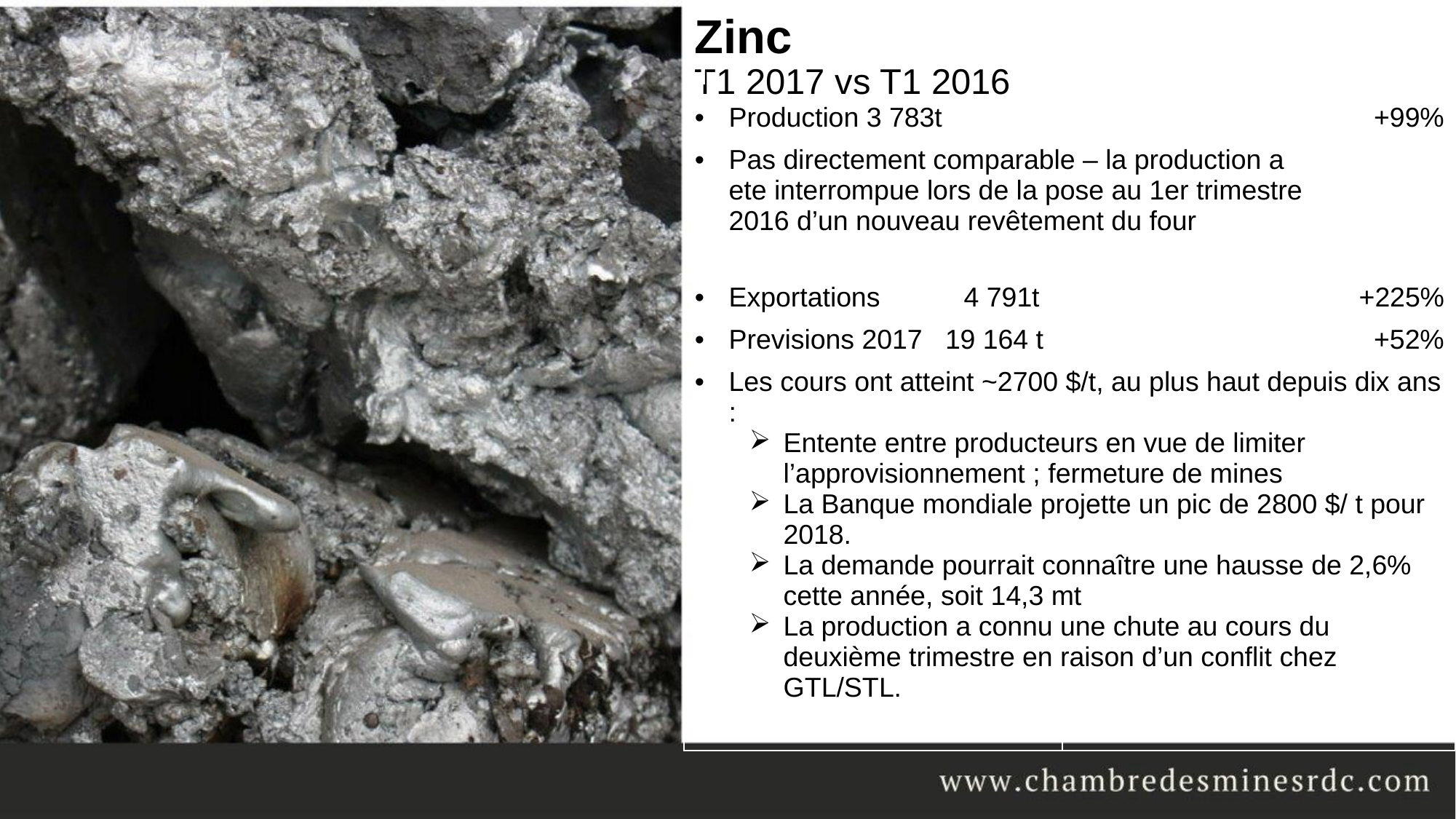

# Zinc T1 2017 vs T1 2016
| T |  |  |
| --- | --- | --- |
| Production 3 783t |  | +99% |
| Pas directement comparable – la production a ete interrompue lors de la pose au 1er trimestre 2016 d’un nouveau revêtement du four |  |  |
| Exportations 4 791t |  | +225% |
| Previsions 2017 19 164 t |  | +52% |
| Les cours ont atteint ~2700 $/t, au plus haut depuis dix ans : Entente entre producteurs en vue de limiter l’approvisionnement ; fermeture de mines La Banque mondiale projette un pic de 2800 $/ t pour 2018. La demande pourrait connaître une hausse de 2,6% cette année, soit 14,3 mt La production a connu une chute au cours du deuxième trimestre en raison d’un conflit chez GTL/STL. |  |  |
|  |  |  |